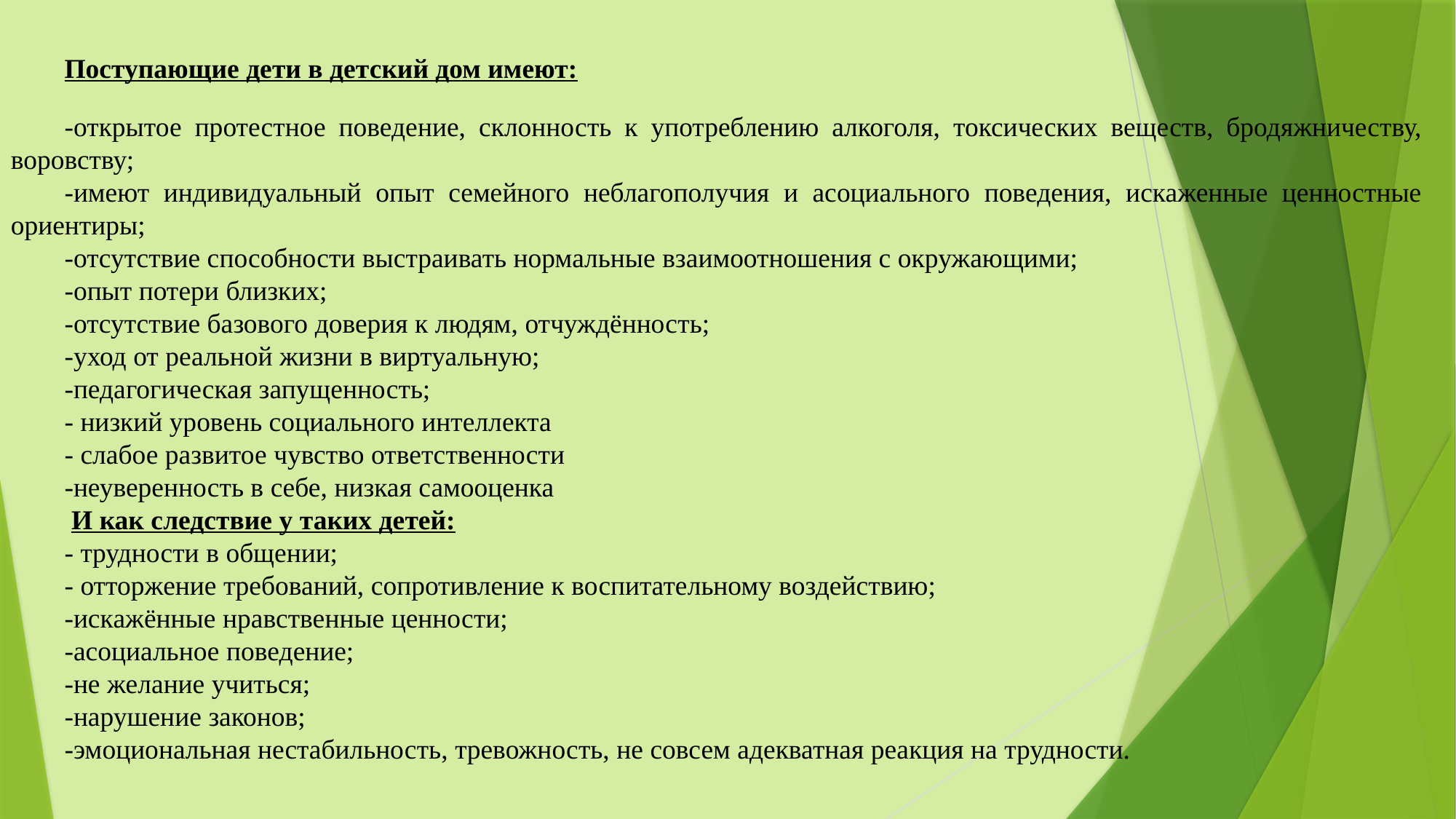

Поступающие дети в детский дом имеют:

-открытое протестное поведение, склонность к употреблению алкоголя, токсических веществ, бродяжничеству, воровству;
-имеют индивидуальный опыт семейного неблагополучия и асоциального поведения, искаженные ценностные ориентиры;
-отсутствие способности выстраивать нормальные взаимоотношения с окружающими;
-опыт потери близких;
-отсутствие базового доверия к людям, отчуждённость;
-уход от реальной жизни в виртуальную;
-педагогическая запущенность;
- низкий уровень социального интеллекта
- слабое развитое чувство ответственности
-неуверенность в себе, низкая самооценка
 И как следствие у таких детей:
- трудности в общении;
- отторжение требований, сопротивление к воспитательному воздействию;
-искажённые нравственные ценности;
-асоциальное поведение;
-не желание учиться;
-нарушение законов;
-эмоциональная нестабильность, тревожность, не совсем адекватная реакция на трудности.